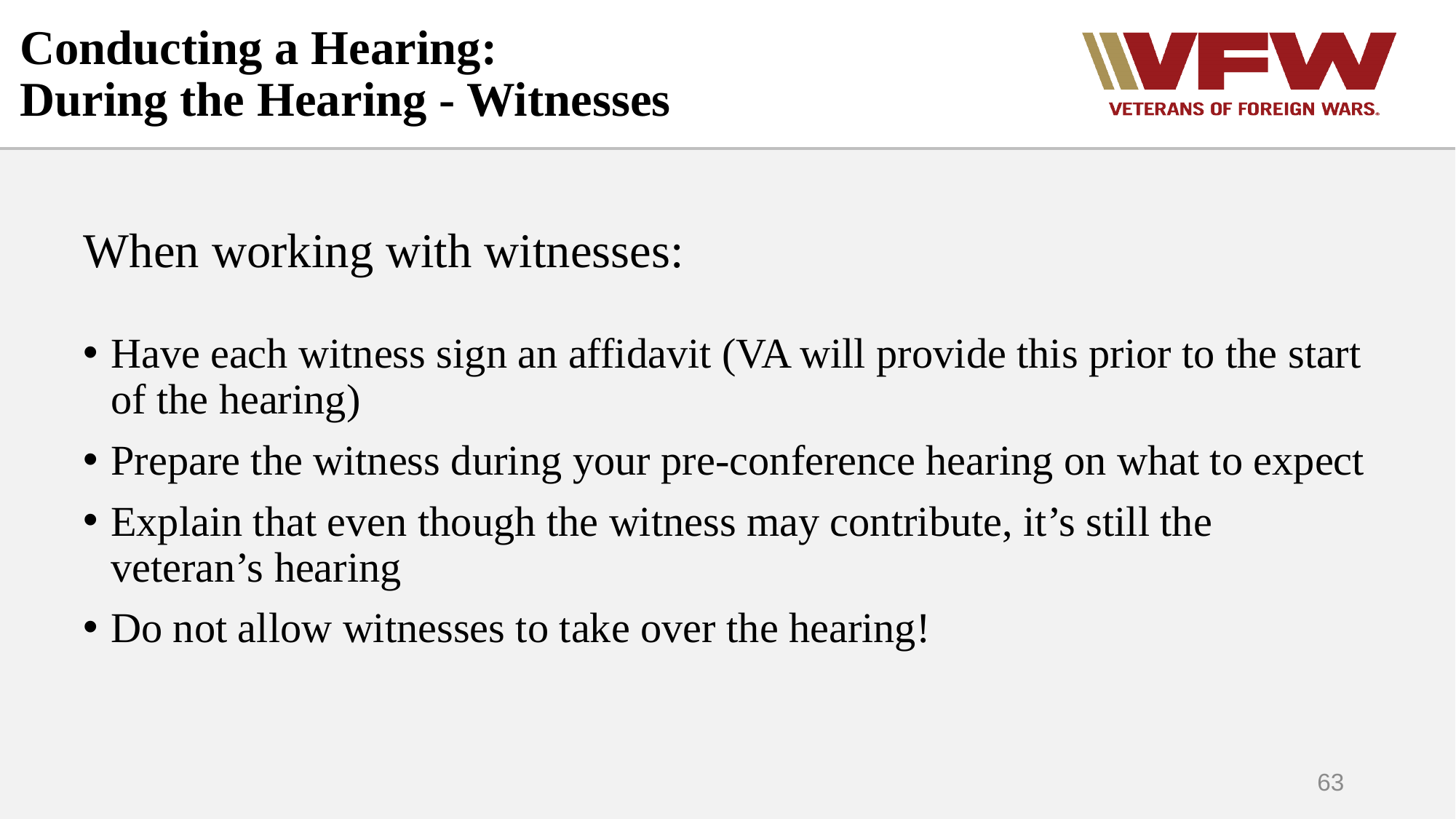

# Conducting a Hearing: During the Hearing - Witnesses
When working with witnesses:

Have each witness sign an affidavit (VA will provide this prior to the start of the hearing)
Prepare the witness during your pre-conference hearing on what to expect
Explain that even though the witness may contribute, it’s still the veteran’s hearing
Do not allow witnesses to take over the hearing!
63